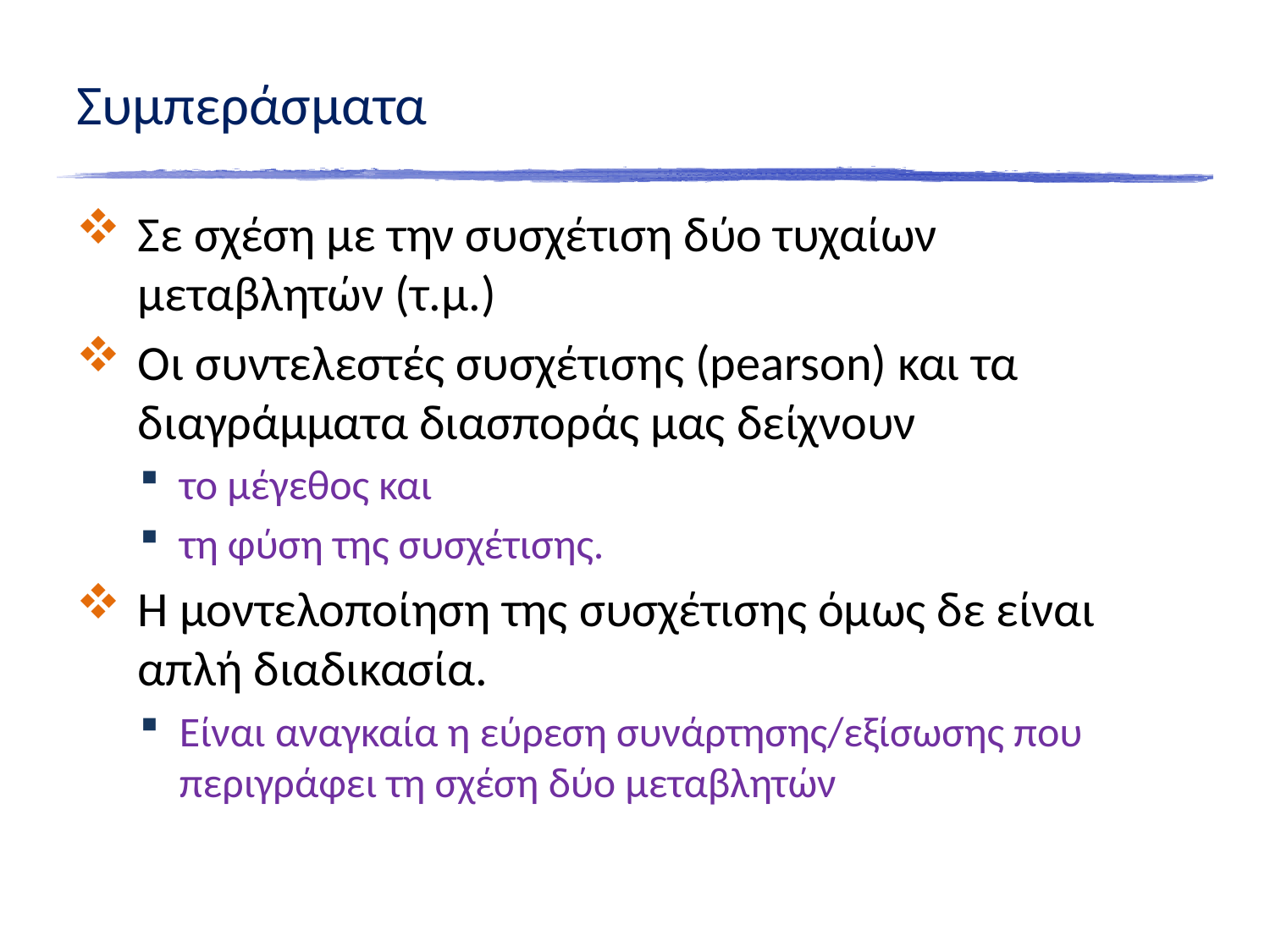

# Συμπεράσματα
Σε σχέση με την συσχέτιση δύο τυχαίων μεταβλητών (τ.μ.)
Οι συντελεστές συσχέτισης (pearson) και τα διαγράμματα διασποράς μας δείχνουν
το μέγεθος και
τη φύση της συσχέτισης.
Η μοντελοποίηση της συσχέτισης όμως δε είναι απλή διαδικασία.
Είναι αναγκαία η εύρεση συνάρτησης/εξίσωσης που περιγράφει τη σχέση δύο μεταβλητών